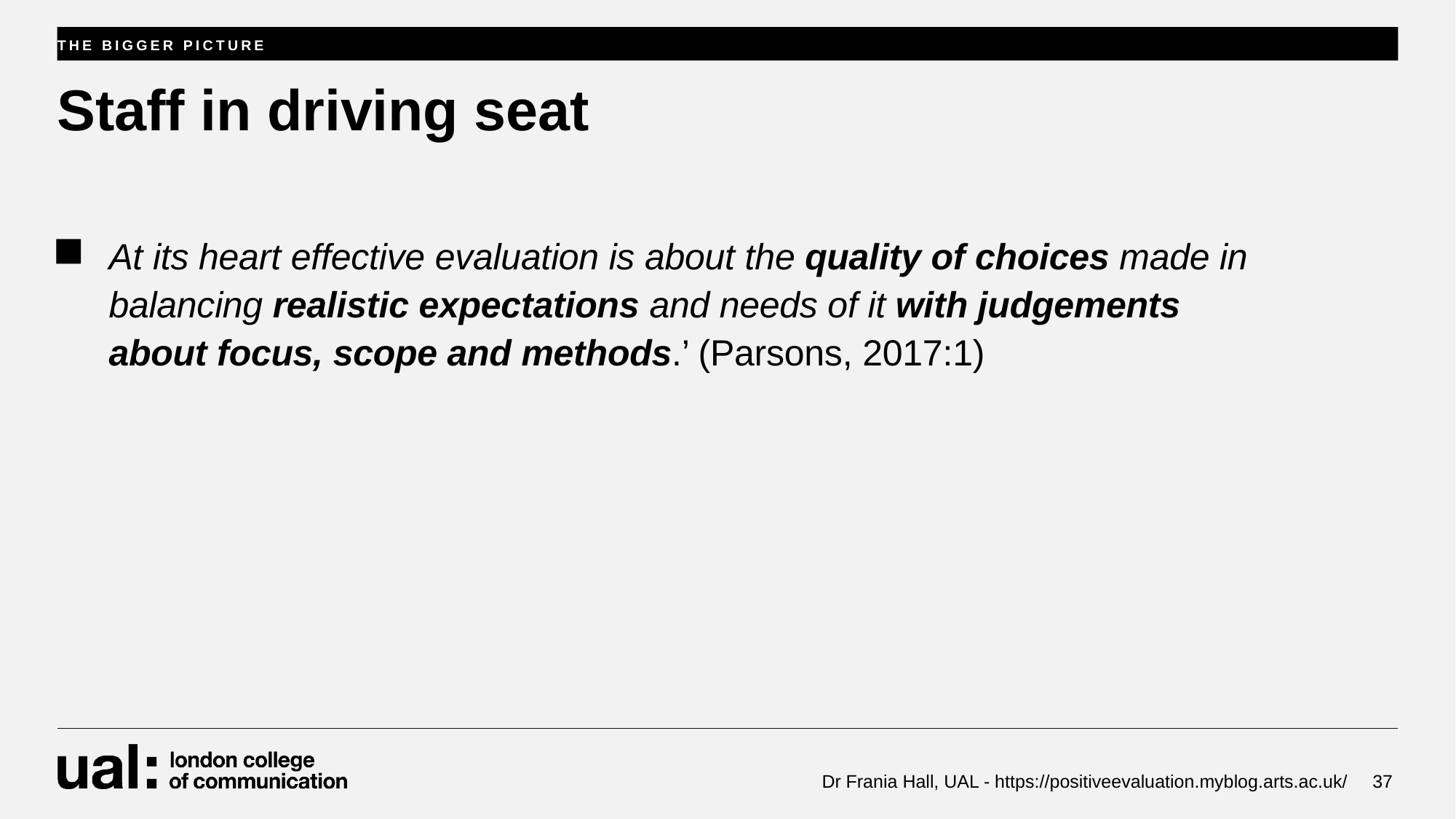

THE BIGGER PICTURE
# Staff in driving seat
At its heart effective evaluation is about the quality of choices made in balancing realistic expectations and needs of it with judgements about focus, scope and methods.’ (Parsons, 2017:1)

Dr Frania Hall, UAL - https://positiveevaluation.myblog.arts.ac.uk/
37